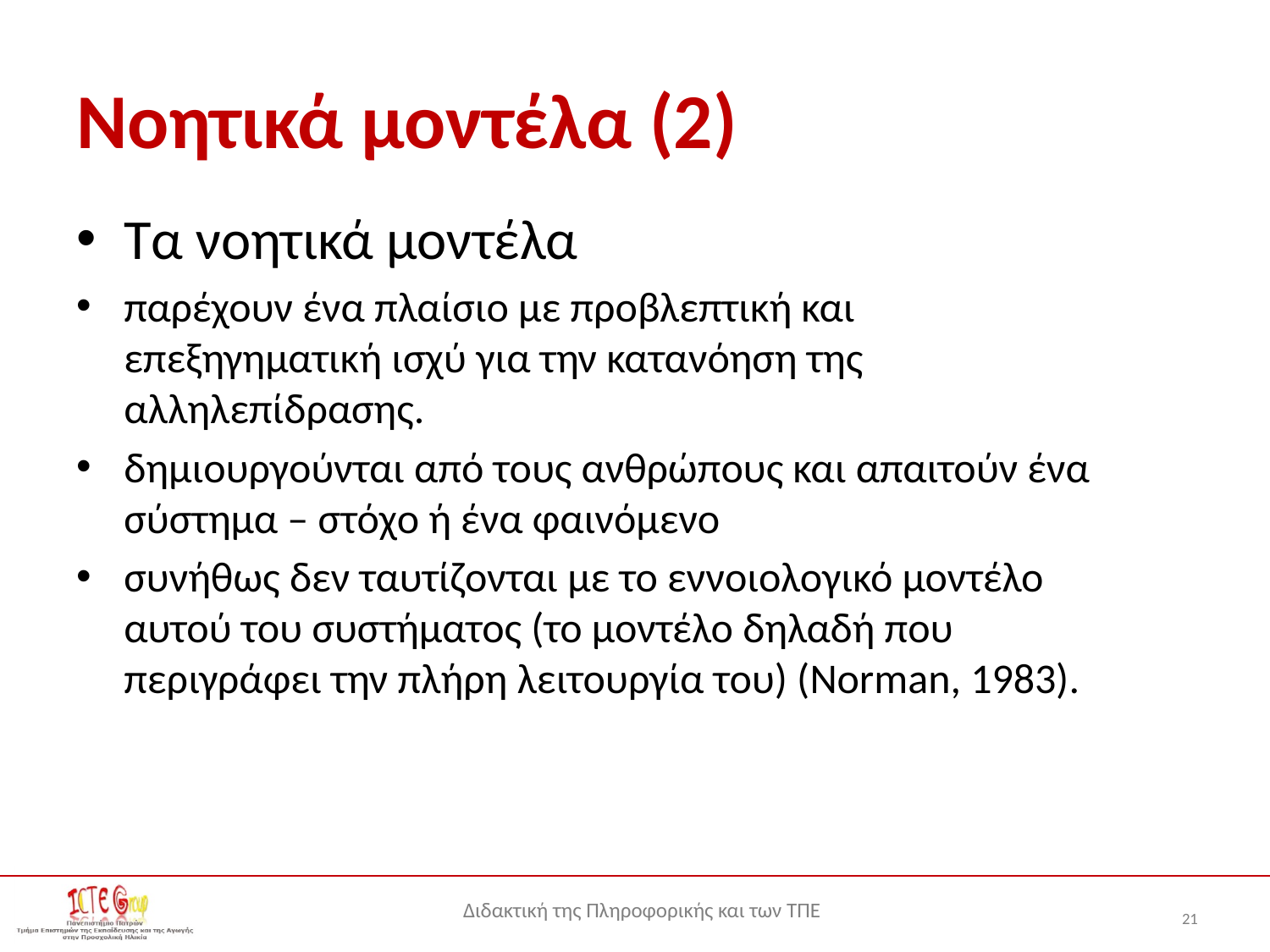

# Νοητικά μοντέλα (2)
Τα νοητικά μοντέλα
παρέχουν ένα πλαίσιο με προβλεπτική και επεξηγηματική ισχύ για την κατανόηση της αλληλεπίδρασης.
δημιουργούνται από τους ανθρώπους και απαιτούν ένα σύστημα – στόχο ή ένα φαινόμενο
συνήθως δεν ταυτίζονται με το εννοιολογικό μοντέλο αυτού του συστήματος (το μοντέλο δηλαδή που περιγράφει την πλήρη λειτουργία του) (Norman, 1983).